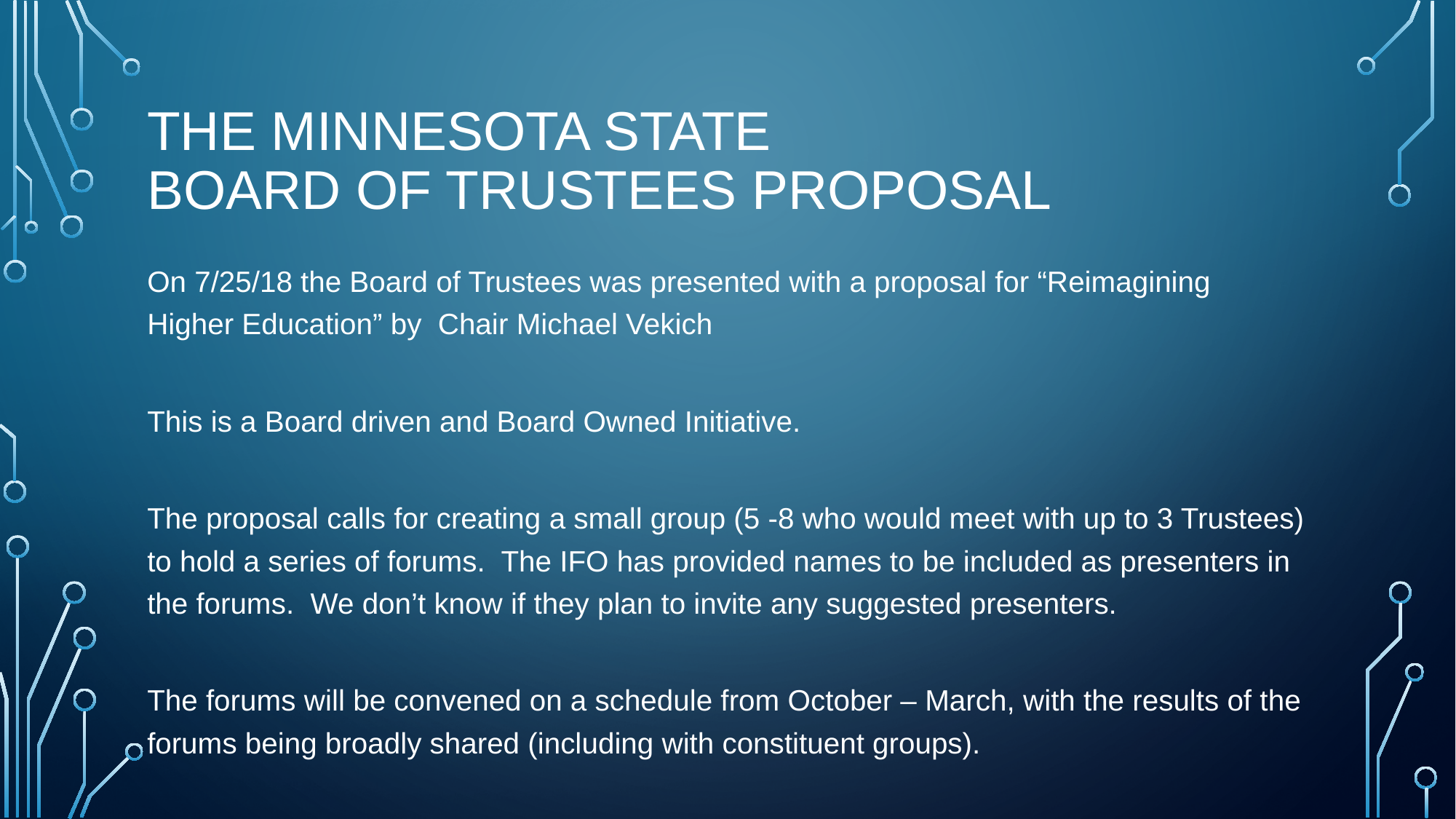

# The Minnesota State Board of Trustees proposal
On 7/25/18 the Board of Trustees was presented with a proposal for “Reimagining Higher Education” by  Chair Michael Vekich

This is a Board driven and Board Owned Initiative.

The proposal calls for creating a small group (5 -8 who would meet with up to 3 Trustees) to hold a series of forums.  The IFO has provided names to be included as presenters in the forums.  We don’t know if they plan to invite any suggested presenters.

The forums will be convened on a schedule from October – March, with the results of the forums being broadly shared (including with constituent groups).